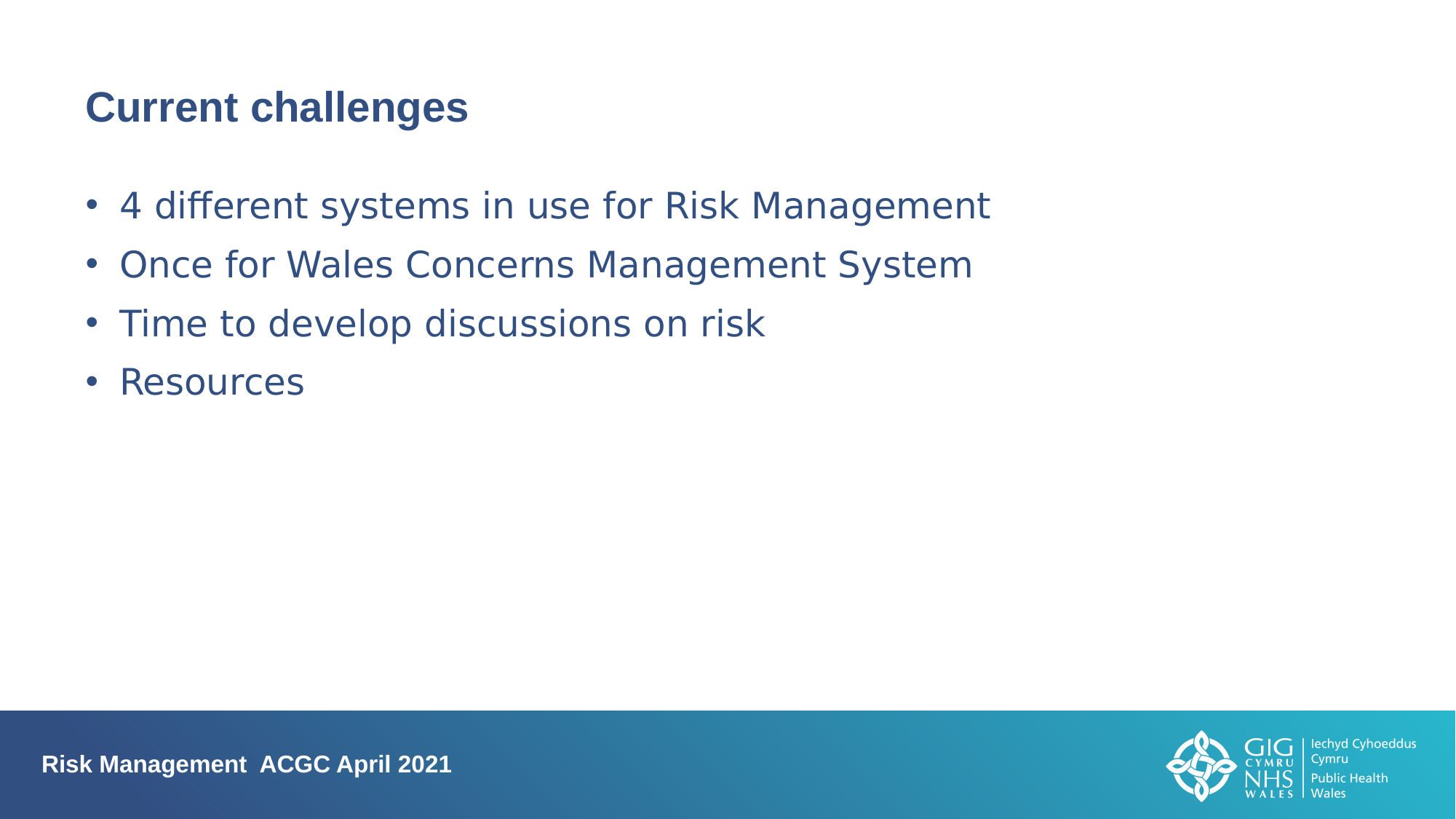

Current challenges
4 different systems in use for Risk Management
Once for Wales Concerns Management System
Time to develop discussions on risk
Resources

Risk Management  ACGC April 2021